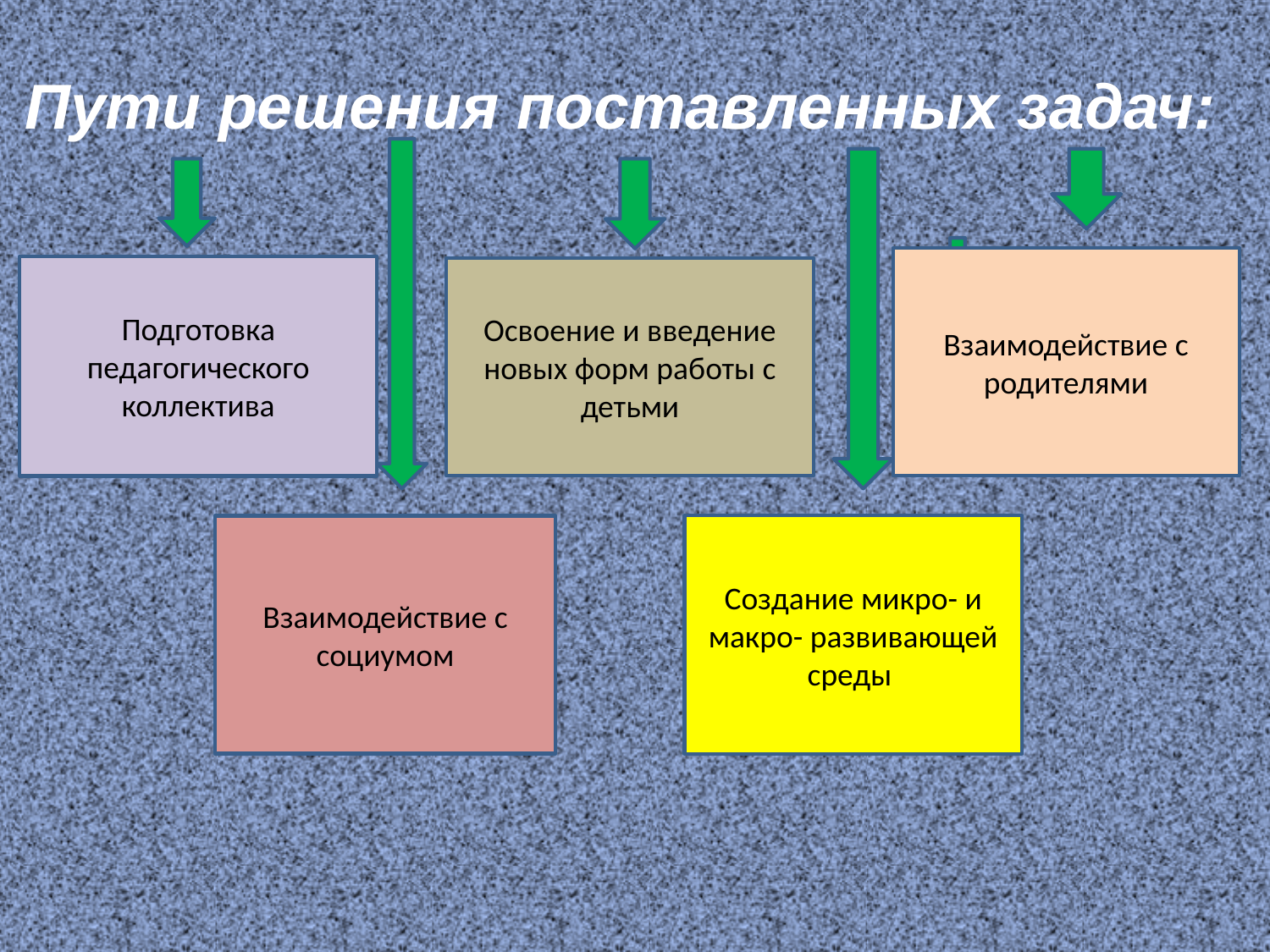

# Пути решения поставленных задач:

Взаимодействие с родителями
Подготовка педагогического коллектива
Освоение и введение новых форм работы с детьми
Создание микро- и макро- развивающей среды
Взаимодействие с социумом